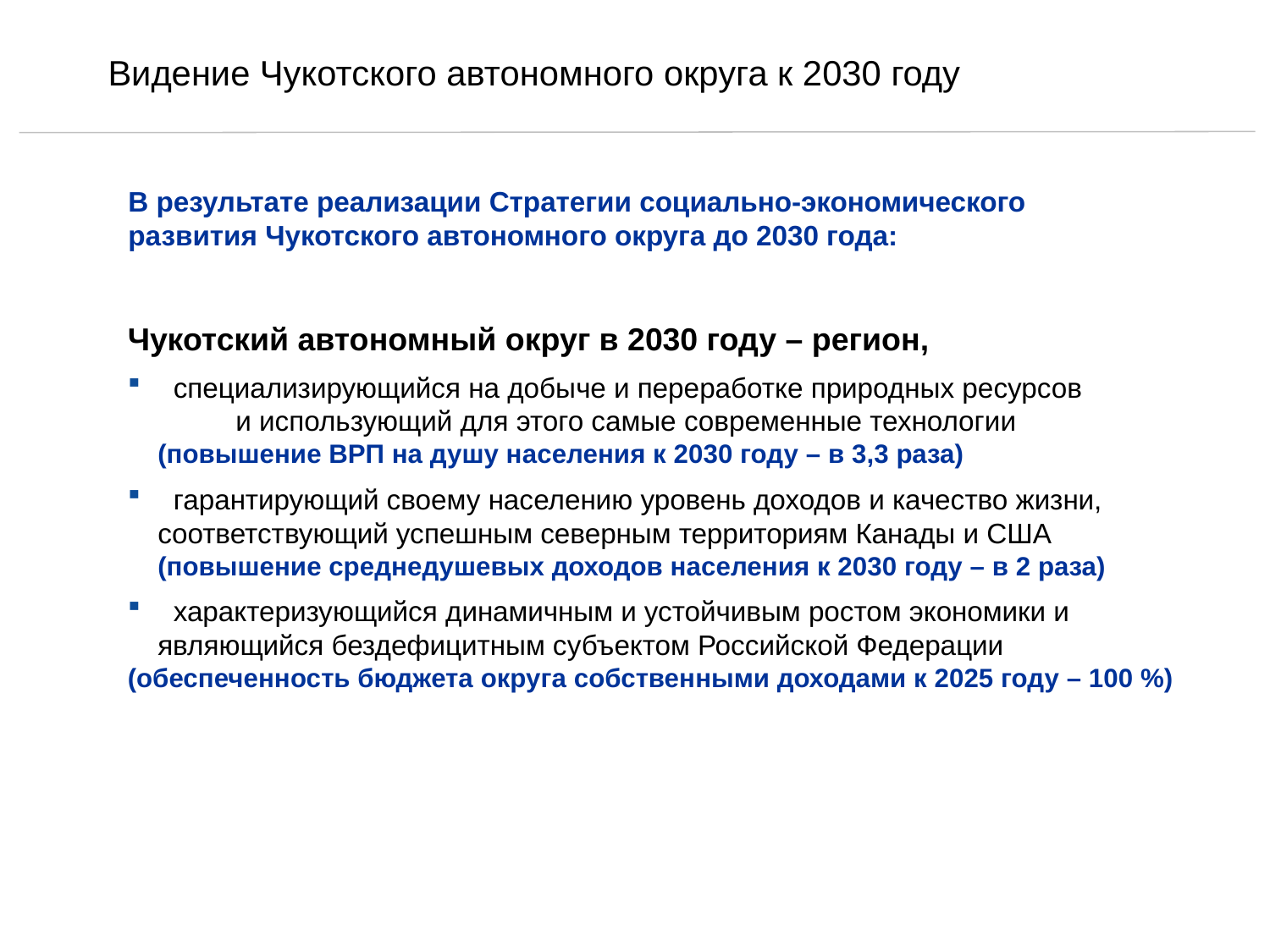

Видение Чукотского автономного округа к 2030 году

В результате реализации Стратегии социально-экономического развития Чукотского автономного округа до 2030 года:
Чукотский автономный округ в 2030 году – регион,
  специализирующийся на добыче и переработке природных ресурсов                        и использующий для этого самые современные технологии              (повышение ВРП на душу населения к 2030 году – в 3,3 раза)
  гарантирующий своему населению уровень доходов и качество жизни, соответствующий успешным северным территориям Канады и США (повышение среднедушевых доходов населения к 2030 году – в 2 раза)
  характеризующийся динамичным и устойчивым ростом экономики и являющийся бездефицитным субъектом Российской Федерации
(обеспеченность бюджета округа собственными доходами к 2025 году – 100 %)